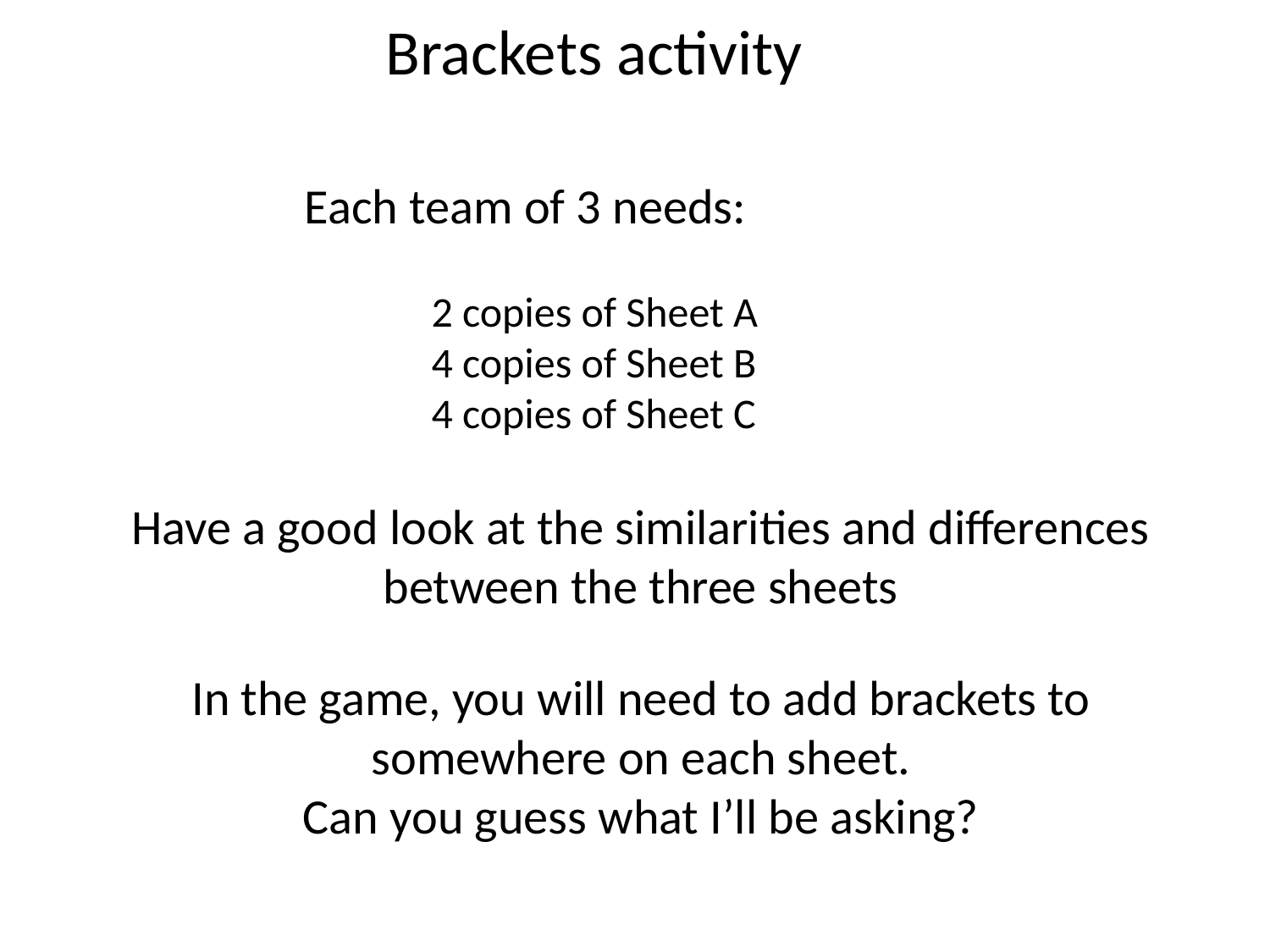

Brackets activity
Each team of 3 needs:

	2 copies of Sheet A
	4 copies of Sheet B
	4 copies of Sheet C
Have a good look at the similarities and differences between the three sheets
In the game, you will need to add brackets to somewhere on each sheet.
Can you guess what I’ll be asking?